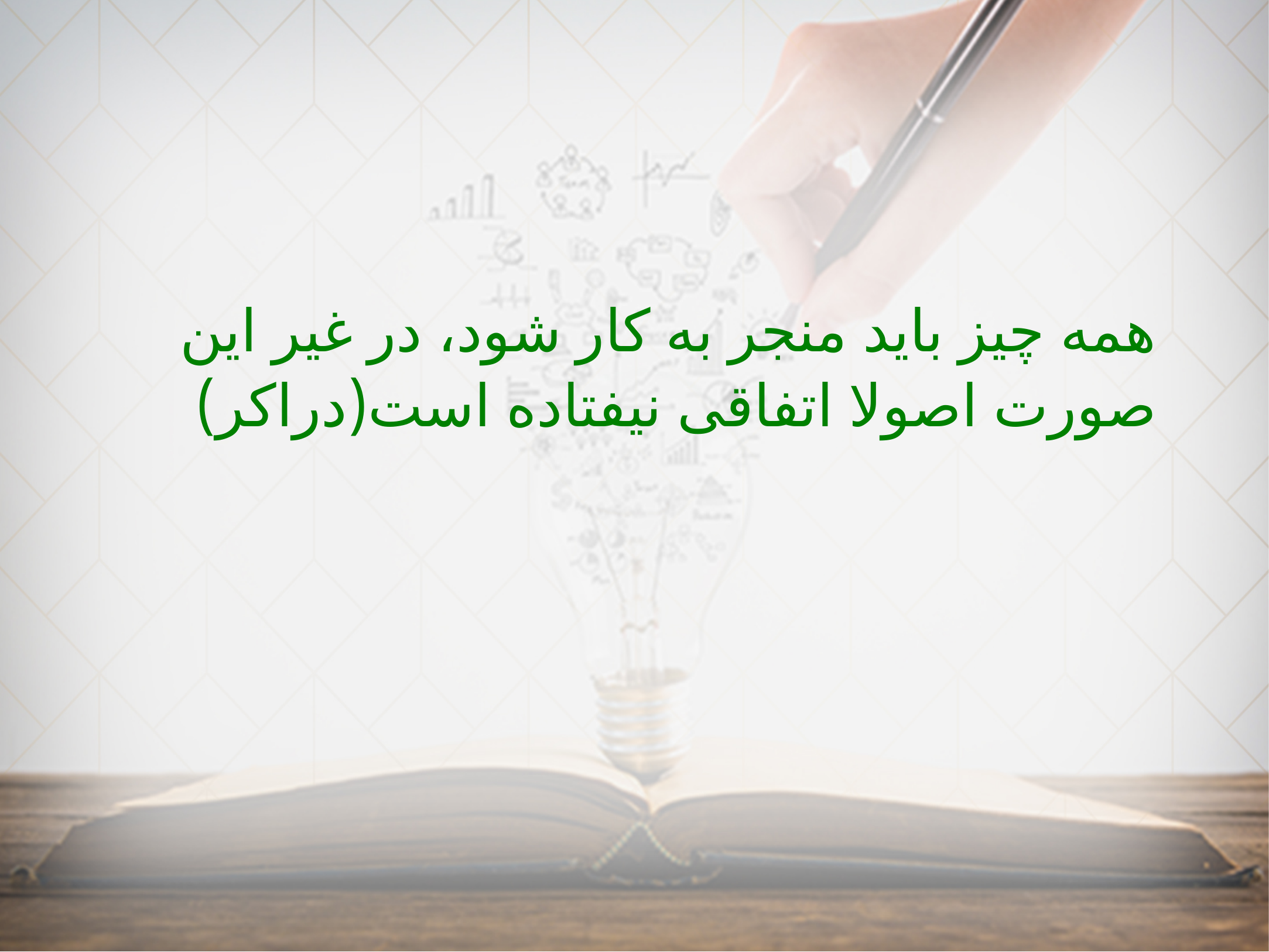

همه چیز باید منجر به کار شود، در غیر این صورت اصولا اتفاقی نیفتاده است(دراکر)